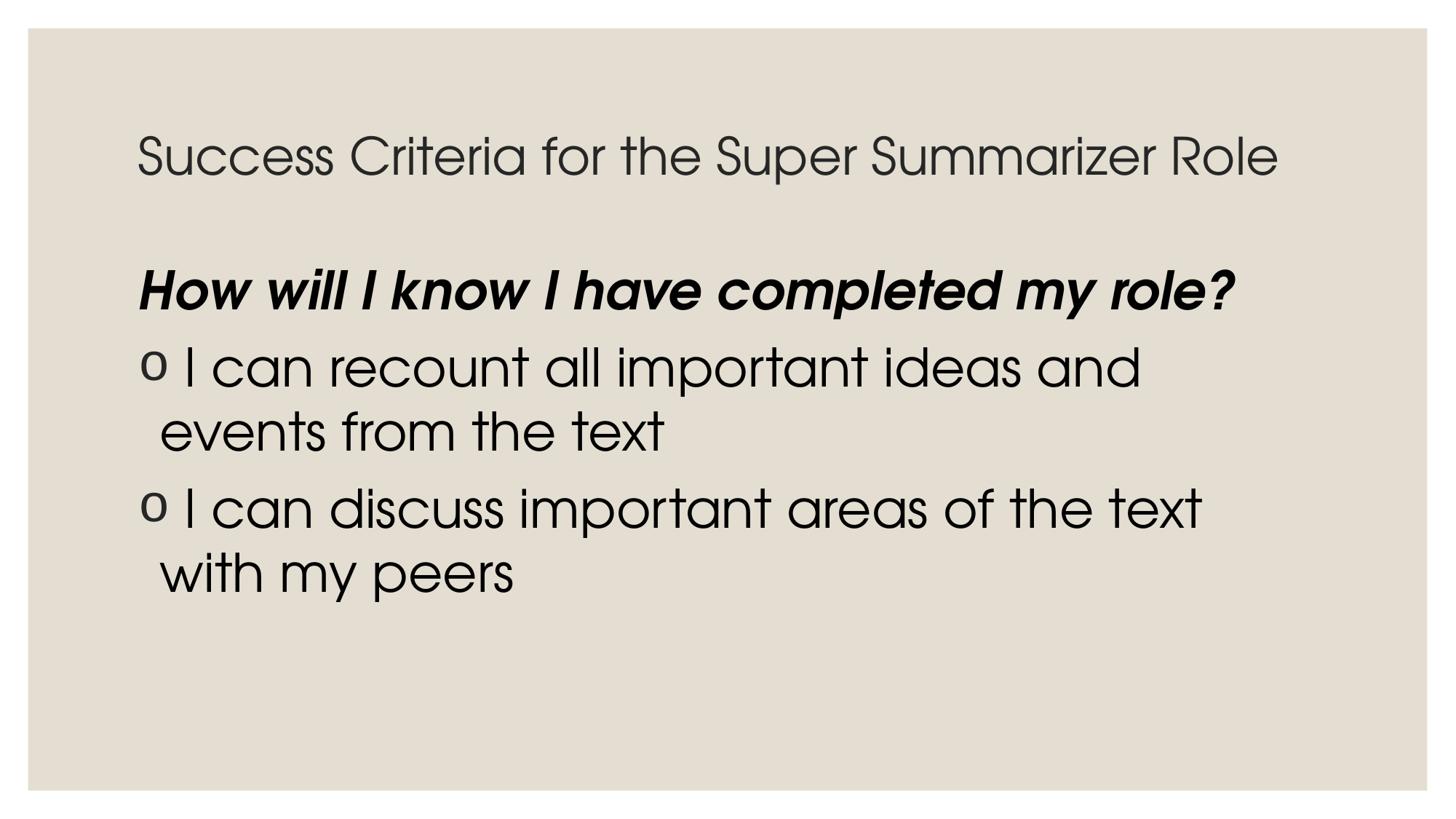

# Success Criteria for the Super Summarizer Role
How will I know I have completed my role?
 I can recount all important ideas and events from the text
 I can discuss important areas of the text with my peers